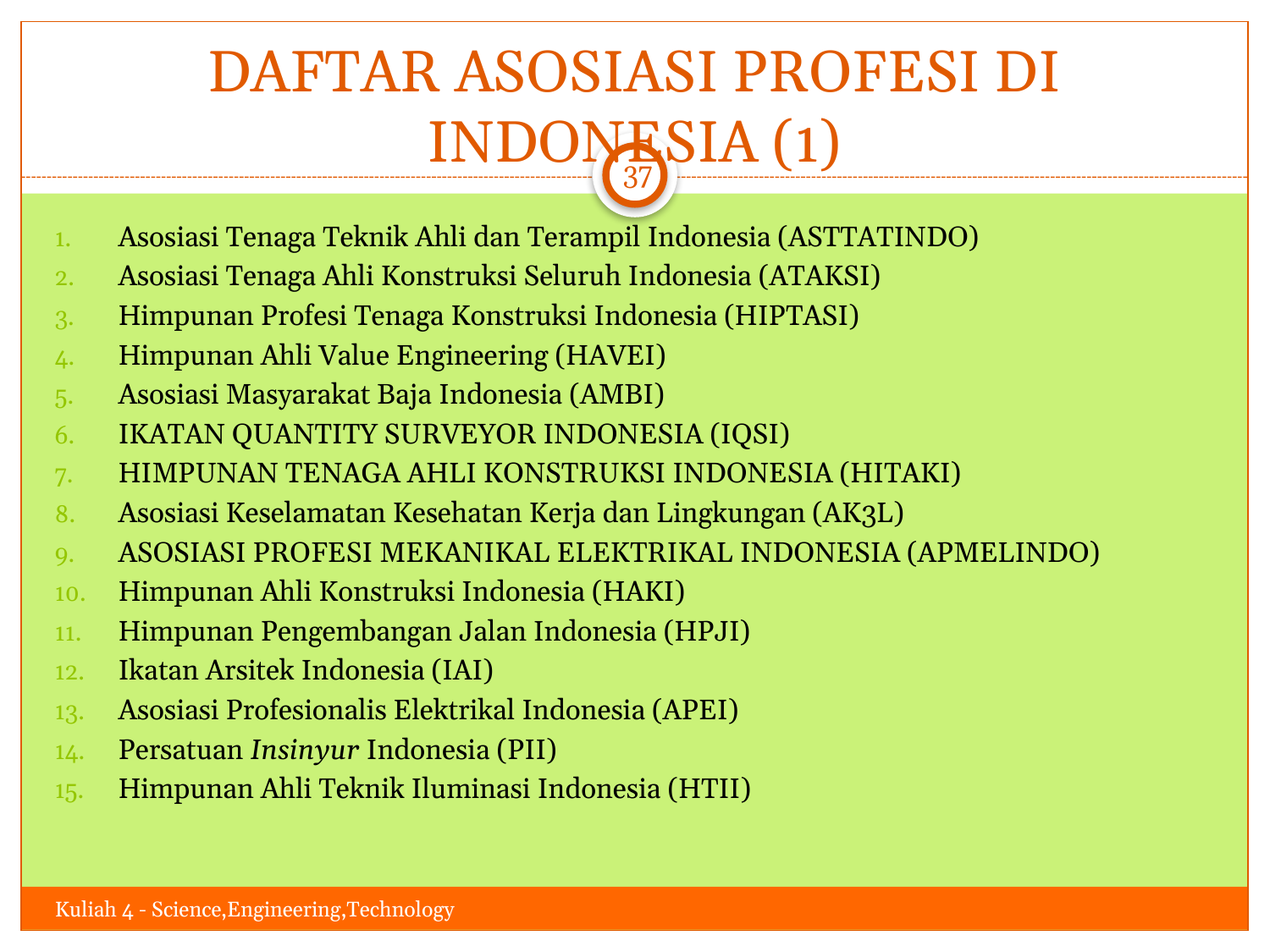

# DAFTAR ASOSIASI PROFESI DI INDONESIA (1)
37
Asosiasi Tenaga Teknik Ahli dan Terampil Indonesia (ASTTATINDO)
Asosiasi Tenaga Ahli Konstruksi Seluruh Indonesia (ATAKSI)
Himpunan Profesi Tenaga Konstruksi Indonesia (HIPTASI)
Himpunan Ahli Value Engineering (HAVEI)
Asosiasi Masyarakat Baja Indonesia (AMBI)
IKATAN QUANTITY SURVEYOR INDONESIA (IQSI)
HIMPUNAN TENAGA AHLI KONSTRUKSI INDONESIA (HITAKI)
Asosiasi Keselamatan Kesehatan Kerja dan Lingkungan (AK3L)
ASOSIASI PROFESI MEKANIKAL ELEKTRIKAL INDONESIA (APMELINDO)
Himpunan Ahli Konstruksi Indonesia (HAKI)
Himpunan Pengembangan Jalan Indonesia (HPJI)
Ikatan Arsitek Indonesia (IAI)
Asosiasi Profesionalis Elektrikal Indonesia (APEI)
Persatuan Insinyur Indonesia (PII)
Himpunan Ahli Teknik Iluminasi Indonesia (HTII)
Kuliah 4 - Science,Engineering,Technology